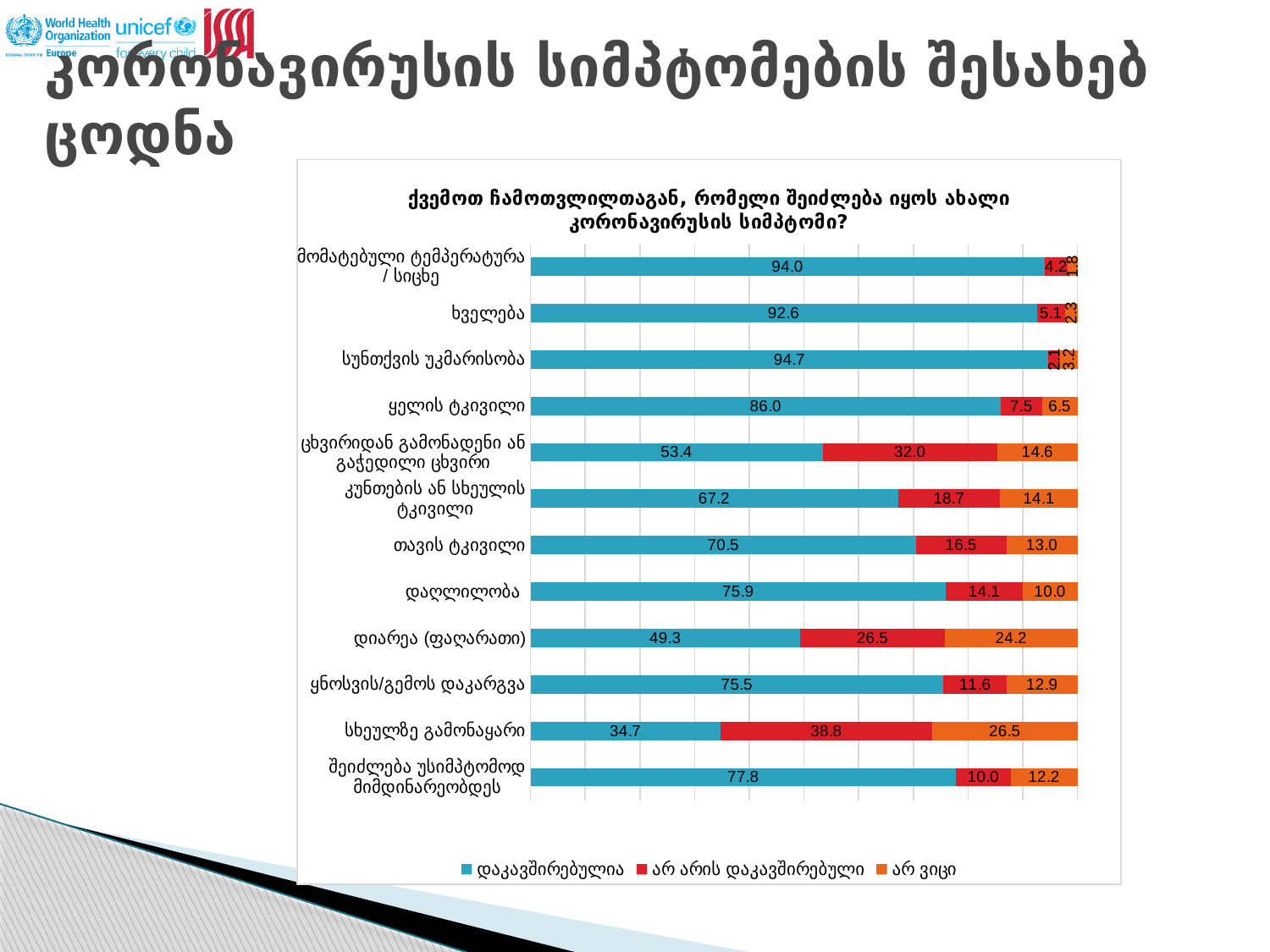

# კორონავირუსის სიმპტომების შესახებ ცოდნა

### Chart: ქვემოთ ჩამოთვლილთაგან, რომელი შეიძლება იყოს ახალი კორონავირუსის სიმპტომი?

| Category | დაკავშირებულია | არ არის დაკავშირებული | არ ვიცი |
|---|---|---|---|
| მომატებული ტემპერატურა / სიცხე | 94.0 | 4.2 | 1.8 |
| ხველება | 92.6 | 5.1 | 2.3 |
| სუნთქვის უკმარისობა | 94.7 | 2.1 | 3.2 |
| ყელის ტკივილი | 86.0 | 7.5 | 6.5 |
| ცხვირიდან გამონადენი ან გაჭედილი ცხვირი | 53.4 | 32.0 | 14.6 |
| კუნთების ან სხეულის ტკივილი | 67.2 | 18.7 | 14.1 |
| თავის ტკივილი | 70.5 | 16.5 | 13.0 |
| დაღლილობა  | 75.9 | 14.1 | 10.0 |
| დიარეა (ფაღარათი) | 49.3 | 26.5 | 24.2 |
| ყნოსვის/გემოს დაკარგვა | 75.5 | 11.6 | 12.9 |
| სხეულზე გამონაყარი | 34.7 | 38.8 | 26.5 |
| შეიძლება უსიმპტომოდ მიმდინარეობდეს | 77.8 | 10.0 | 12.2 |